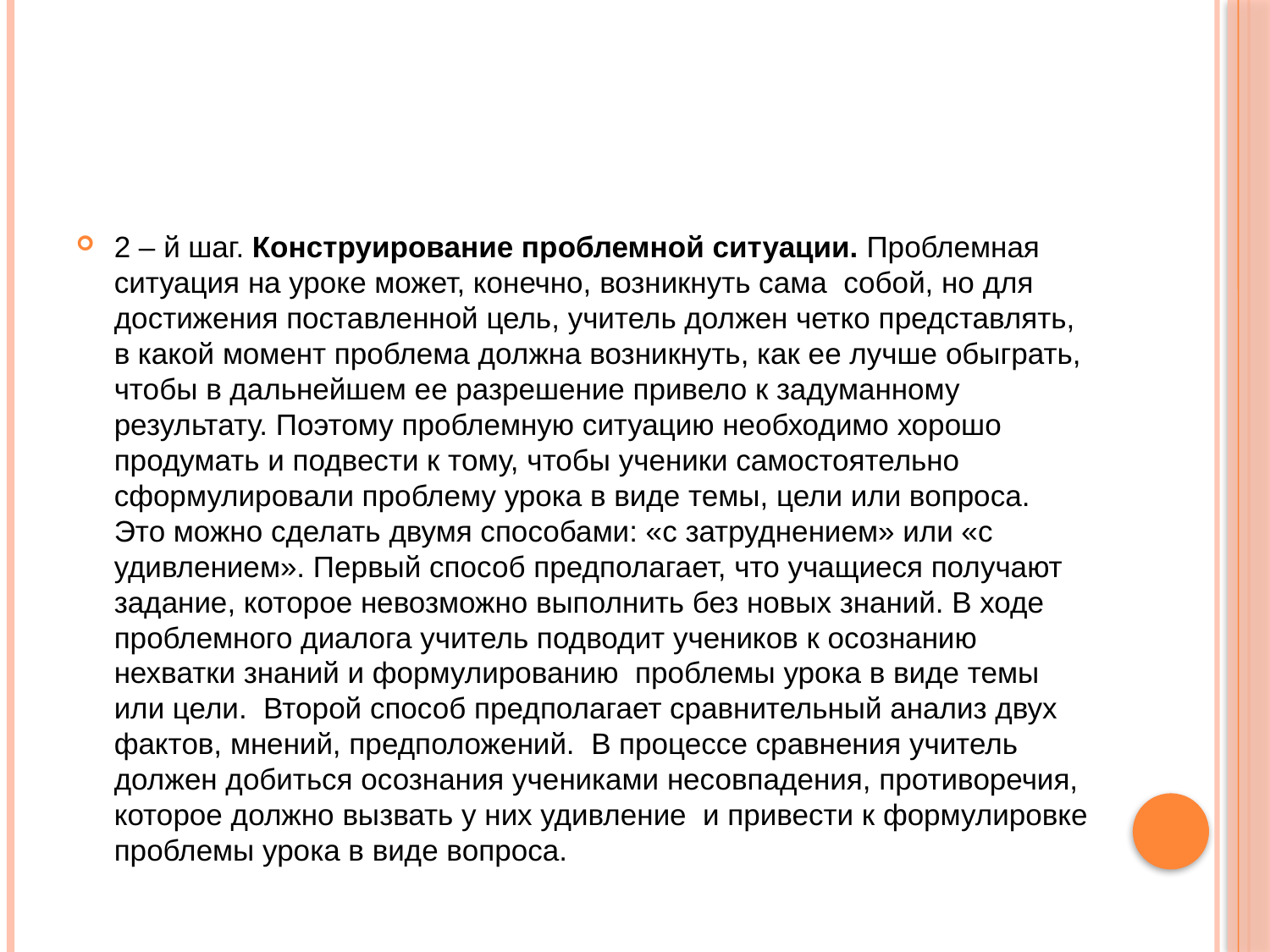

#
2 – й шаг. Конструирование проблемной ситуации. Проблемная ситуация на уроке может, конечно, возникнуть сама  собой, но для достижения поставленной цель, учитель должен четко представлять, в какой момент проблема должна возникнуть, как ее лучше обыграть, чтобы в дальнейшем ее разрешение привело к задуманному результату. Поэтому проблемную ситуацию необходимо хорошо продумать и подвести к тому, чтобы ученики самостоятельно сформулировали проблему урока в виде темы, цели или вопроса. Это можно сделать двумя способами: «с затруднением» или «с удивлением». Первый способ предполагает, что учащиеся получают задание, которое невозможно выполнить без новых знаний. В ходе проблемного диалога учитель подводит учеников к осознанию нехватки знаний и формулированию  проблемы урока в виде темы или цели.  Второй способ предполагает сравнительный анализ двух фактов, мнений, предположений.  В процессе сравнения учитель должен добиться осознания учениками несовпадения, противоречия, которое должно вызвать у них удивление  и привести к формулировке проблемы урока в виде вопроса.